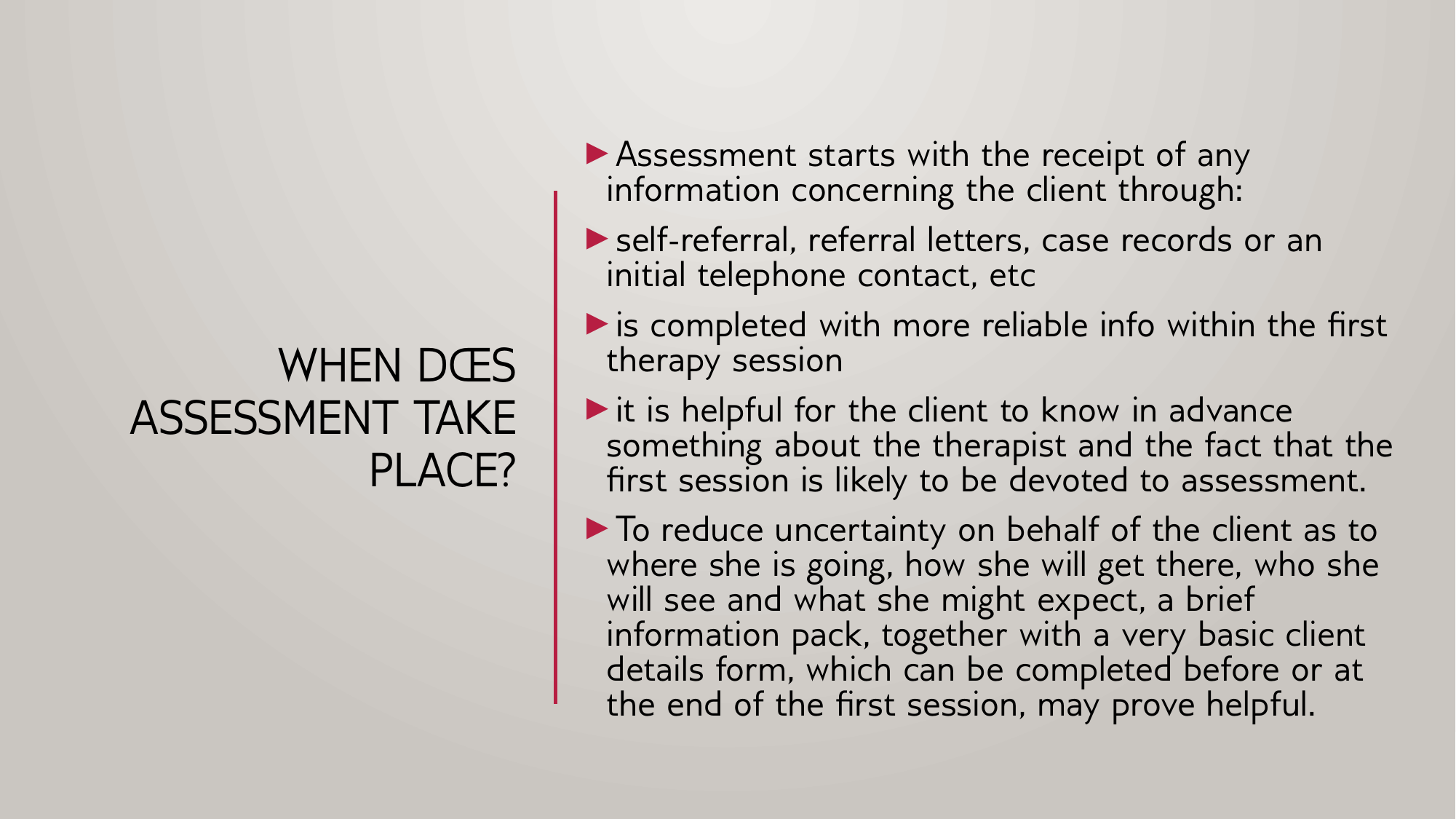

Assessment starts with the receipt of any information concerning the client through:
self-referral, referral letters, case records or an initial telephone contact, etc
is completed with more reliable info within the first therapy session
it is helpful for the client to know in advance something about the therapist and the fact that the first session is likely to be devoted to assessment.
To reduce uncertainty on behalf of the client as to where she is going, how she will get there, who she will see and what she might expect, a brief information pack, together with a very basic client details form, which can be completed before or at the end of the first session, may prove helpful.

# When does assessment take place?